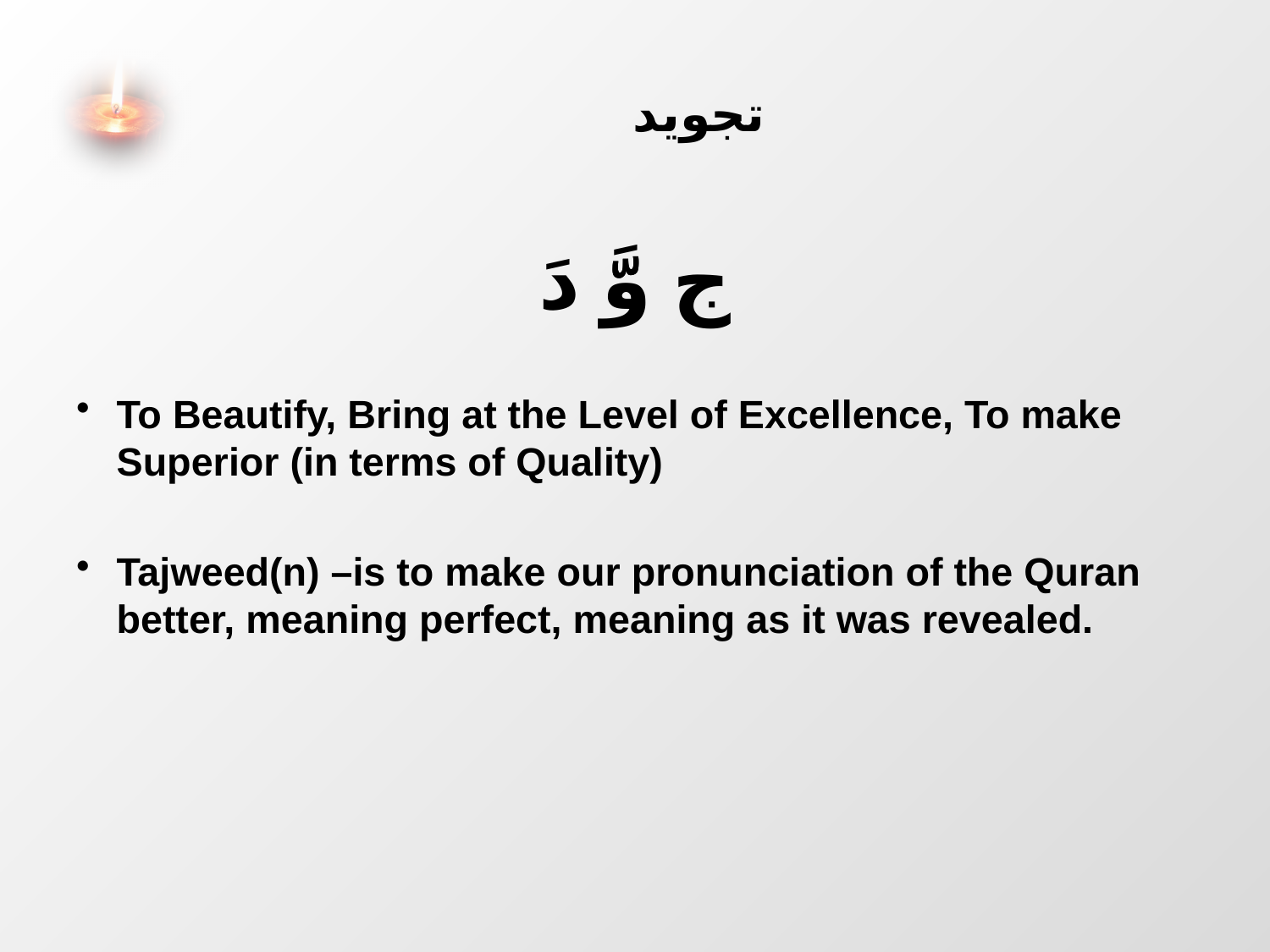

# تجويد
ج وَّّ دَ

To Beautify, Bring at the Level of Excellence, To make Superior (in terms of Quality)

Tajweed(n) –is to make our pronunciation of the Quran better, meaning perfect, meaning as it was revealed.